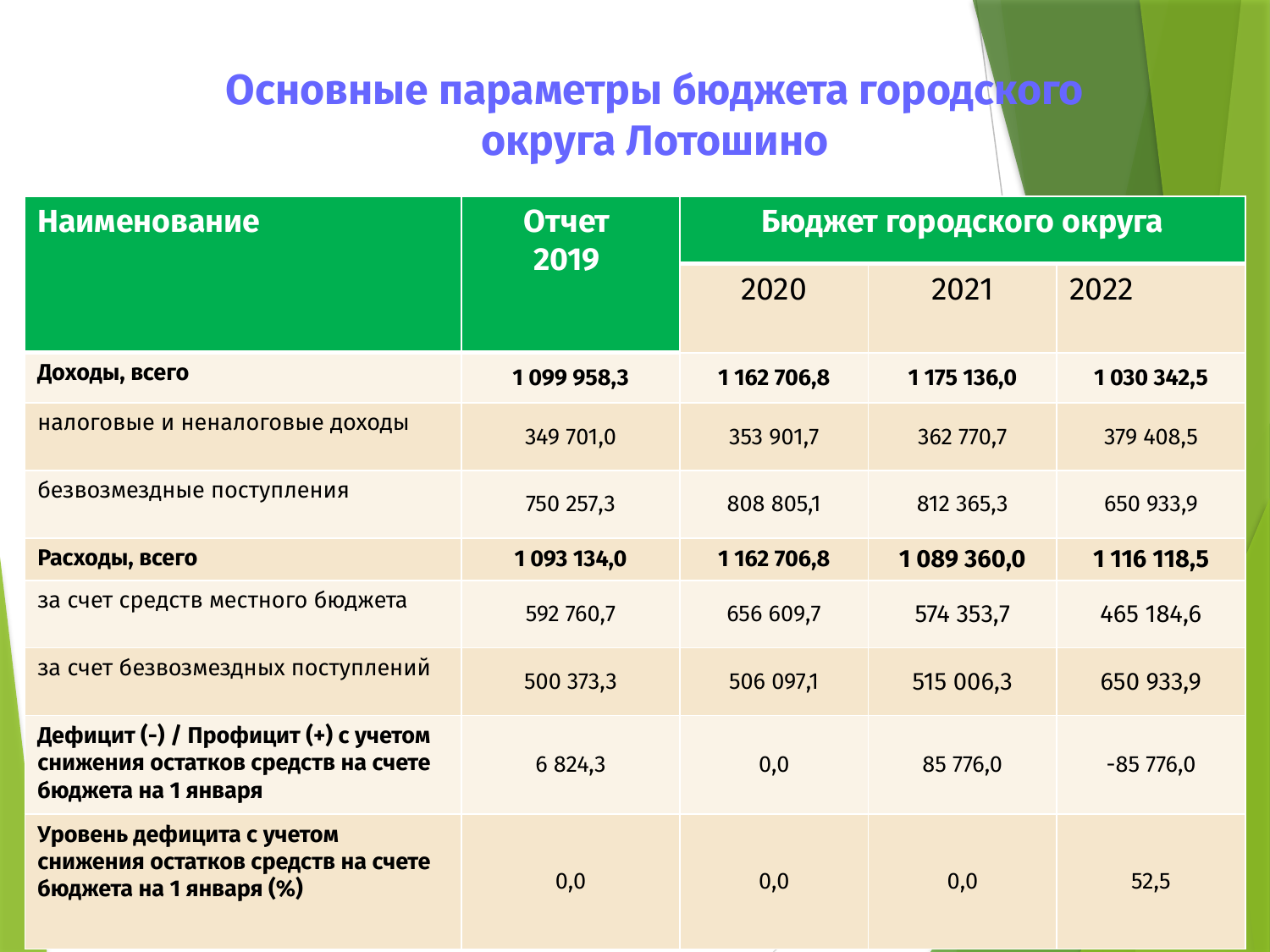

# Основные параметры бюджета городского округа Лотошино
| Наименование | Отчет 2019 | Бюджет городского округа |  |  |
| --- | --- | --- | --- | --- |
|  |  | 2020 | 2021 | 2022 |
| Доходы, всего | 1 099 958,3 | 1 162 706,8 | 1 175 136,0 | 1 030 342,5 |
| налоговые и неналоговые доходы | 349 701,0 | 353 901,7 | 362 770,7 | 379 408,5 |
| безвозмездные поступления | 750 257,3 | 808 805,1 | 812 365,3 | 650 933,9 |
| Расходы, всего | 1 093 134,0 | 1 162 706,8 | 1 089 360,0 | 1 116 118,5 |
| за счет средств местного бюджета | 592 760,7 | 656 609,7 | 574 353,7 | 465 184,6 |
| за счет безвозмездных поступлений | 500 373,3 | 506 097,1 | 515 006,3 | 650 933,9 |
| Дефицит (-) / Профицит (+) с учетом снижения остатков средств на счете бюджета на 1 января | 6 824,3 | 0,0 | 85 776,0 | -85 776,0 |
| Уровень дефицита с учетом снижения остатков средств на счете бюджета на 1 января (%) | 0,0 | 0,0 | 0,0 | 52,5 |